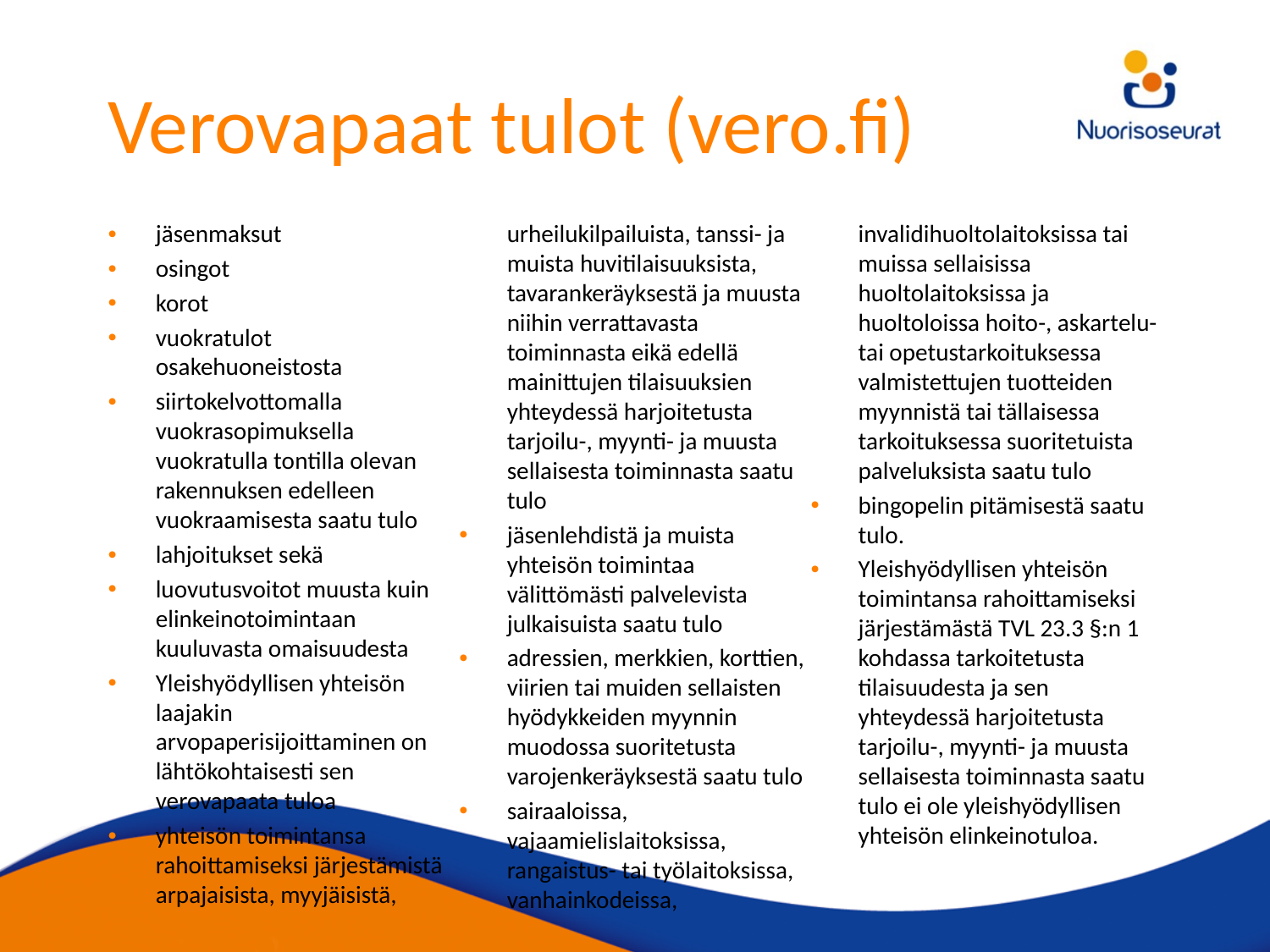

# Verovapaat tulot (vero.fi)
jäsenmaksut
osingot
korot
vuokratulot osakehuoneistosta
siirtokelvottomalla vuokrasopimuksella vuokratulla tontilla olevan rakennuksen edelleen vuokraamisesta saatu tulo
lahjoitukset sekä
luovutusvoitot muusta kuin elinkeinotoimintaan kuuluvasta omaisuudesta
Yleishyödyllisen yhteisön laajakin arvopaperisijoittaminen on lähtökohtaisesti sen verovapaata tuloa
yhteisön toimintansa rahoittamiseksi järjestämistä arpajaisista, myyjäisistä, urheilukilpailuista, tanssi- ja muista huvitilaisuuksista, tavarankeräyksestä ja muusta niihin verrattavasta toiminnasta eikä edellä mainittujen tilaisuuksien yhteydessä harjoitetusta tarjoilu-, myynti- ja muusta sellaisesta toiminnasta saatu tulo
jäsenlehdistä ja muista yhteisön toimintaa välittömästi palvelevista julkaisuista saatu tulo
adressien, merkkien, korttien, viirien tai muiden sellaisten hyödykkeiden myynnin muodossa suoritetusta varojenkeräyksestä saatu tulo
sairaaloissa, vajaamielislaitoksissa, rangaistus- tai työlaitoksissa, vanhainkodeissa, invalidihuoltolaitoksissa tai muissa sellaisissa huoltolaitoksissa ja huoltoloissa hoito-, askartelu- tai opetustarkoituksessa valmistettujen tuotteiden myynnistä tai tällaisessa tarkoituksessa suoritetuista palveluksista saatu tulo
bingopelin pitämisestä saatu tulo.
Yleishyödyllisen yhteisön toimintansa rahoittamiseksi järjestämästä TVL 23.3 §:n 1 kohdassa tarkoitetusta tilaisuudesta ja sen yhteydessä harjoitetusta tarjoilu-, myynti- ja muusta sellaisesta toiminnasta saatu tulo ei ole yleishyödyllisen yhteisön elinkeinotuloa.